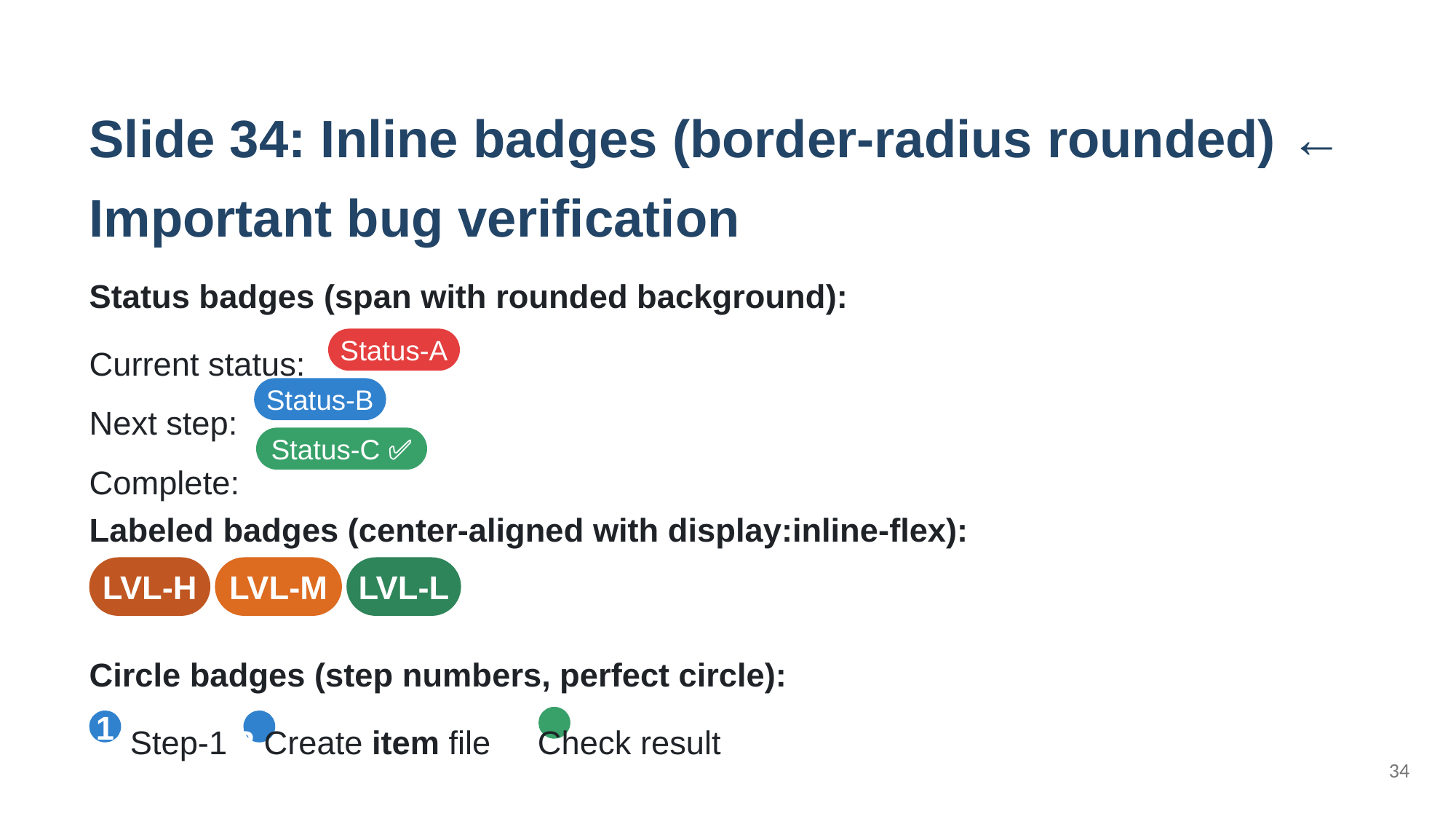

Slide 34: Inline badges (border-radius rounded) ← Important bug verification
Status badges (span with rounded background):
Current status:
Next step:
Complete:

Status-A

Status-B

Status-C ✅
Labeled badges (center-aligned with display:inline-flex):

LVL-H

LVL-M

LVL-L
Circle badges (step numbers, perfect circle):
 Step-1 2 Create item file ✅ Check result

1

34